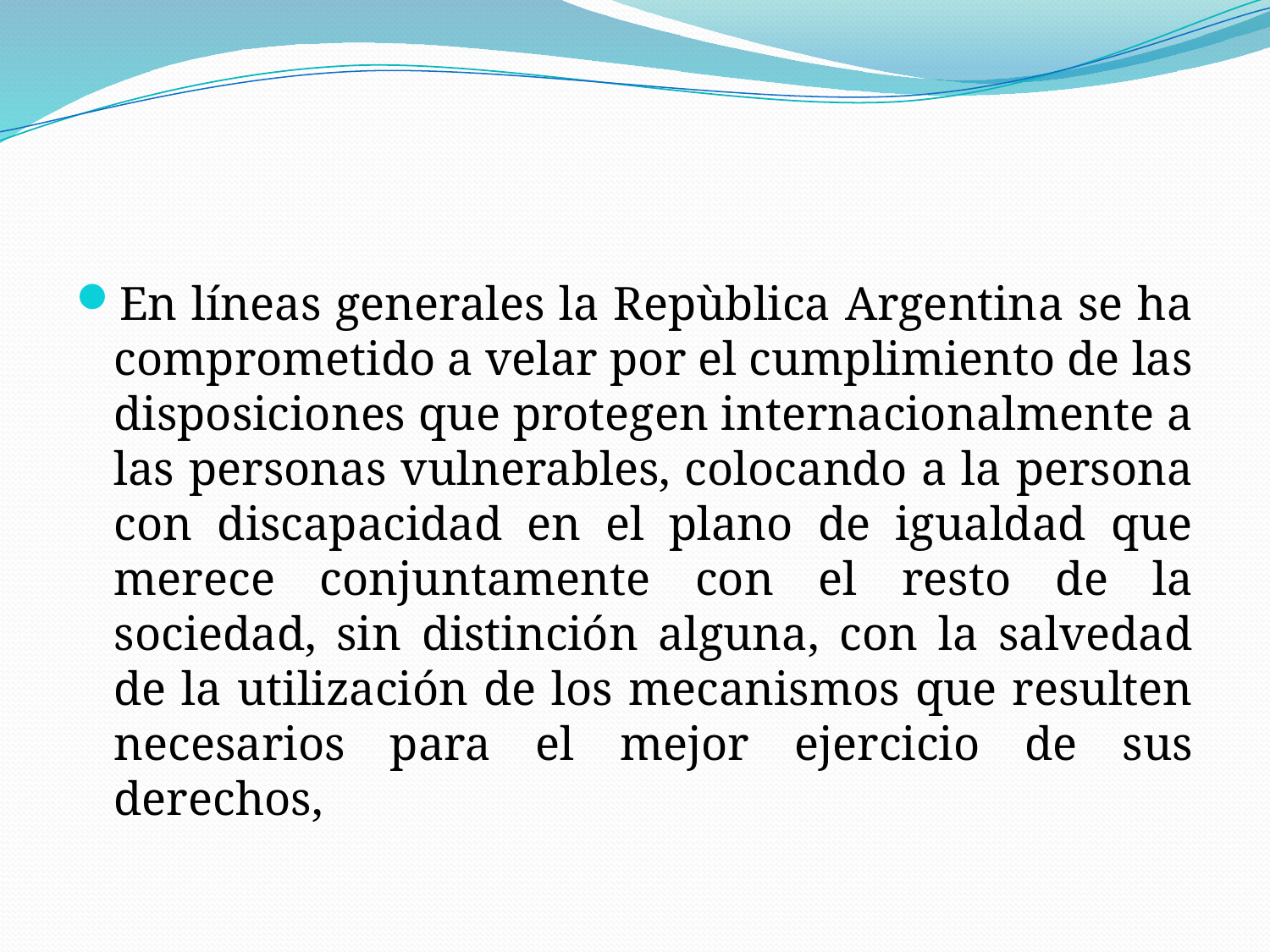

#
En líneas generales la Repùblica Argentina se ha comprometido a velar por el cumplimiento de las disposiciones que protegen internacionalmente a las personas vulnerables, colocando a la persona con discapacidad en el plano de igualdad que merece conjuntamente con el resto de la sociedad, sin distinción alguna, con la salvedad de la utilización de los mecanismos que resulten necesarios para el mejor ejercicio de sus derechos,